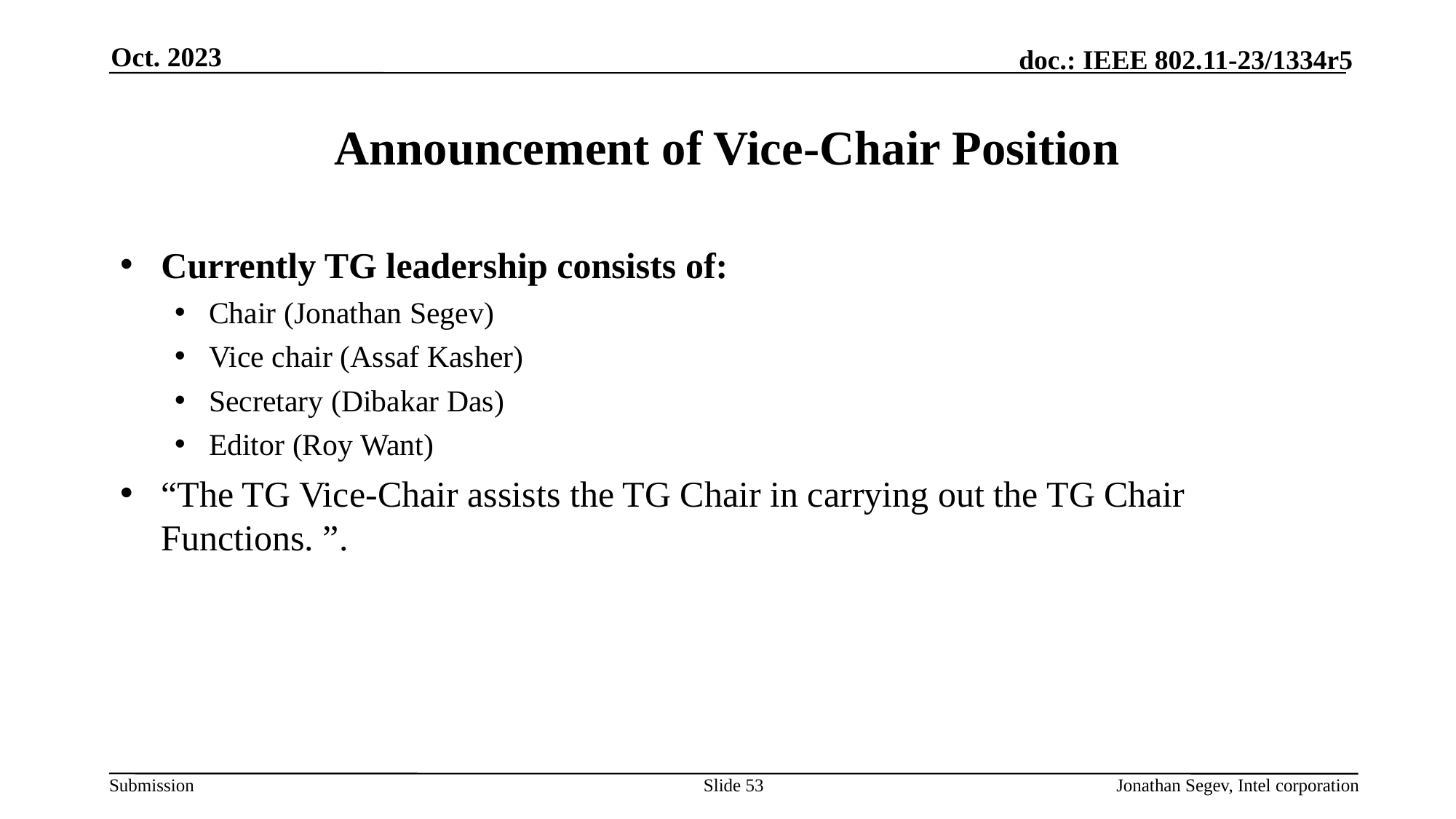

Oct. 2023
# Announcement of Vice-Chair Position
Currently TG leadership consists of:
Chair (Jonathan Segev)
Vice chair (Assaf Kasher)
Secretary (Dibakar Das)
Editor (Roy Want)
“The TG Vice-Chair assists the TG Chair in carrying out the TG Chair Functions. ”.

Slide 53
Jonathan Segev, Intel corporation